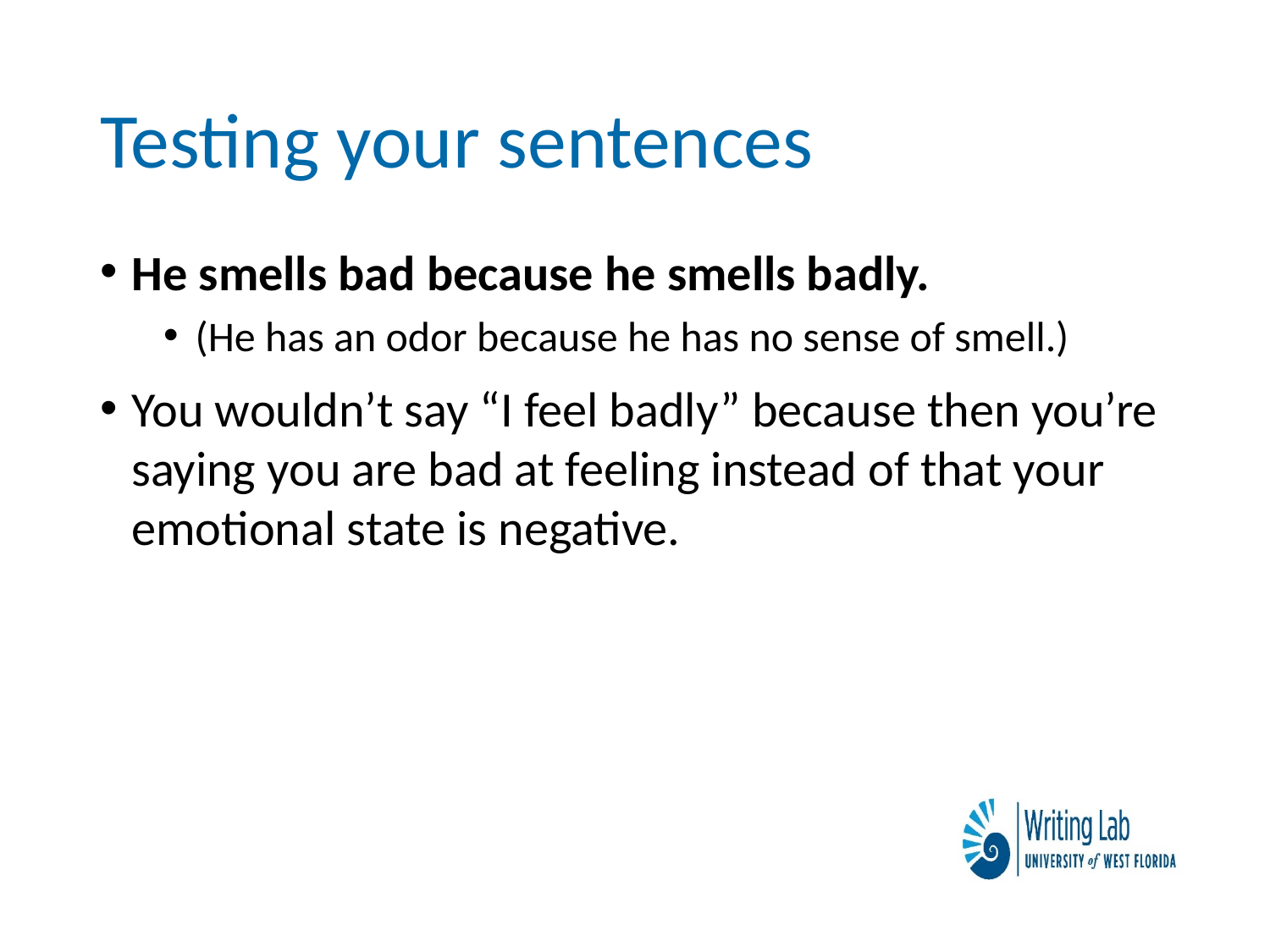

# Testing your sentences
He smells bad because he smells badly.
(He has an odor because he has no sense of smell.)
You wouldn’t say “I feel badly” because then you’re saying you are bad at feeling instead of that your emotional state is negative.